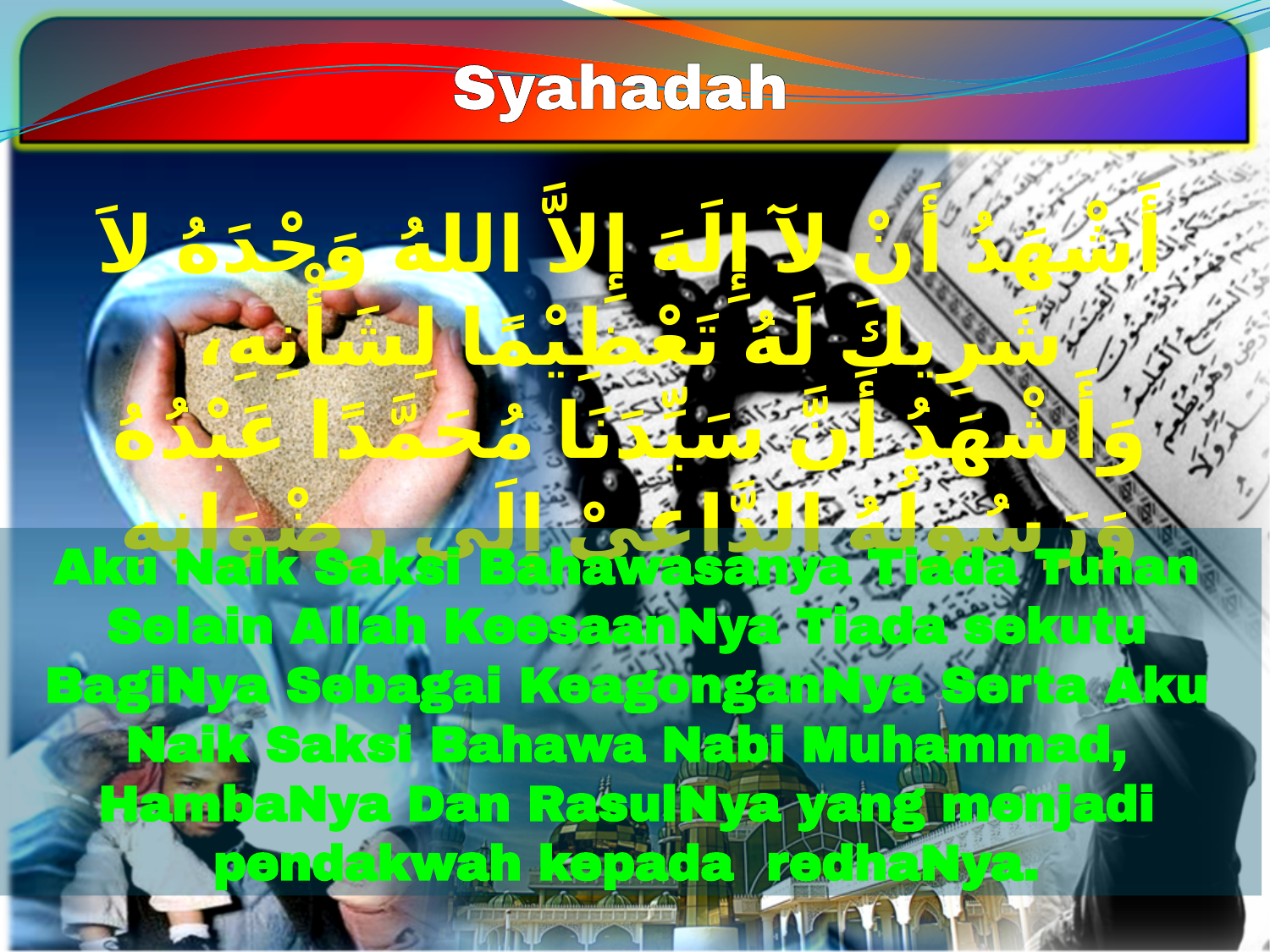

Syahadah
أَشْهَدُ أَنْ لآ إِلَهَ إِلاَّ اللهُ وَحْدَهُ لاَ شَرِيكَ لَهُ تَعْظِيْمًا لِشَأْنِهِ، وَأَشْهَدُ أَنَّ سَيِّدَنَا مُحَمَّدًا عَبْدُهُ وَرَسُولُهُ الدَّاعِيْ إِلَى رِضْوَانِهِ
Aku Naik Saksi Bahawasanya Tiada Tuhan Selain Allah KeesaanNya Tiada sekutu BagiNya Sebagai KeagonganNya Serta Aku Naik Saksi Bahawa Nabi Muhammad, HambaNya Dan RasulNya yang menjadi pendakwah kepada  redhaNya.